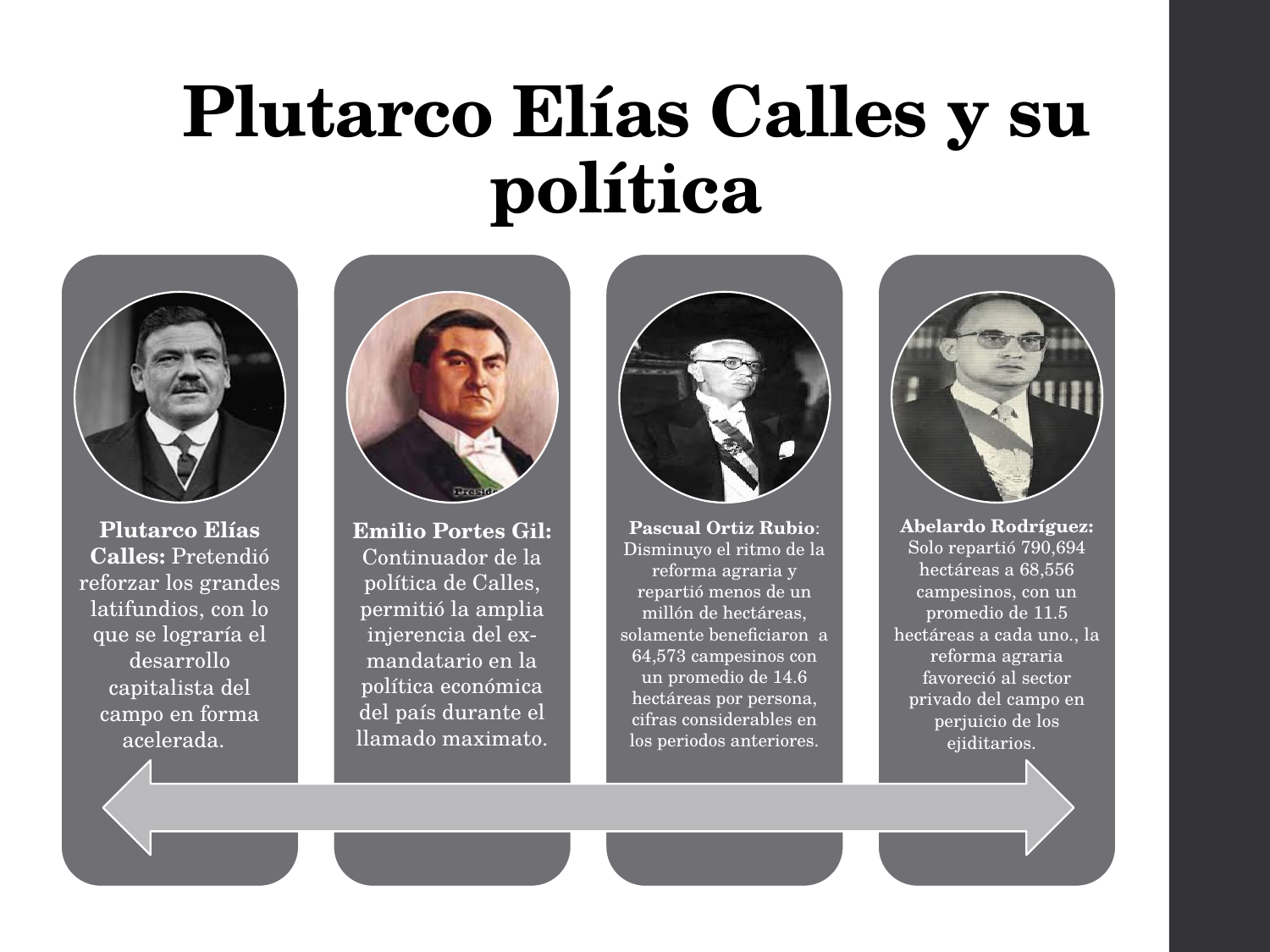

# Plutarco Elías Calles y su política
Plutarco Elías Calles: Pretendió reforzar los grandes latifundios, con lo que se lograría el desarrollo capitalista del campo en forma acelerada.
Emilio Portes Gil: Continuador de la política de Calles, permitió la amplia injerencia del ex-mandatario en la política económica del país durante el llamado maximato.
Pascual Ortiz Rubio: Disminuyo el ritmo de la reforma agraria y repartió menos de un millón de hectáreas, solamente beneficiaron  a 64,573 campesinos con un promedio de 14.6 hectáreas por persona, cifras considerables en los periodos anteriores.
Abelardo Rodríguez: Solo repartió 790,694 hectáreas a 68,556 campesinos, con un promedio de 11.5 hectáreas a cada uno., la reforma agraria favoreció al sector privado del campo en perjuicio de los ejiditarios.